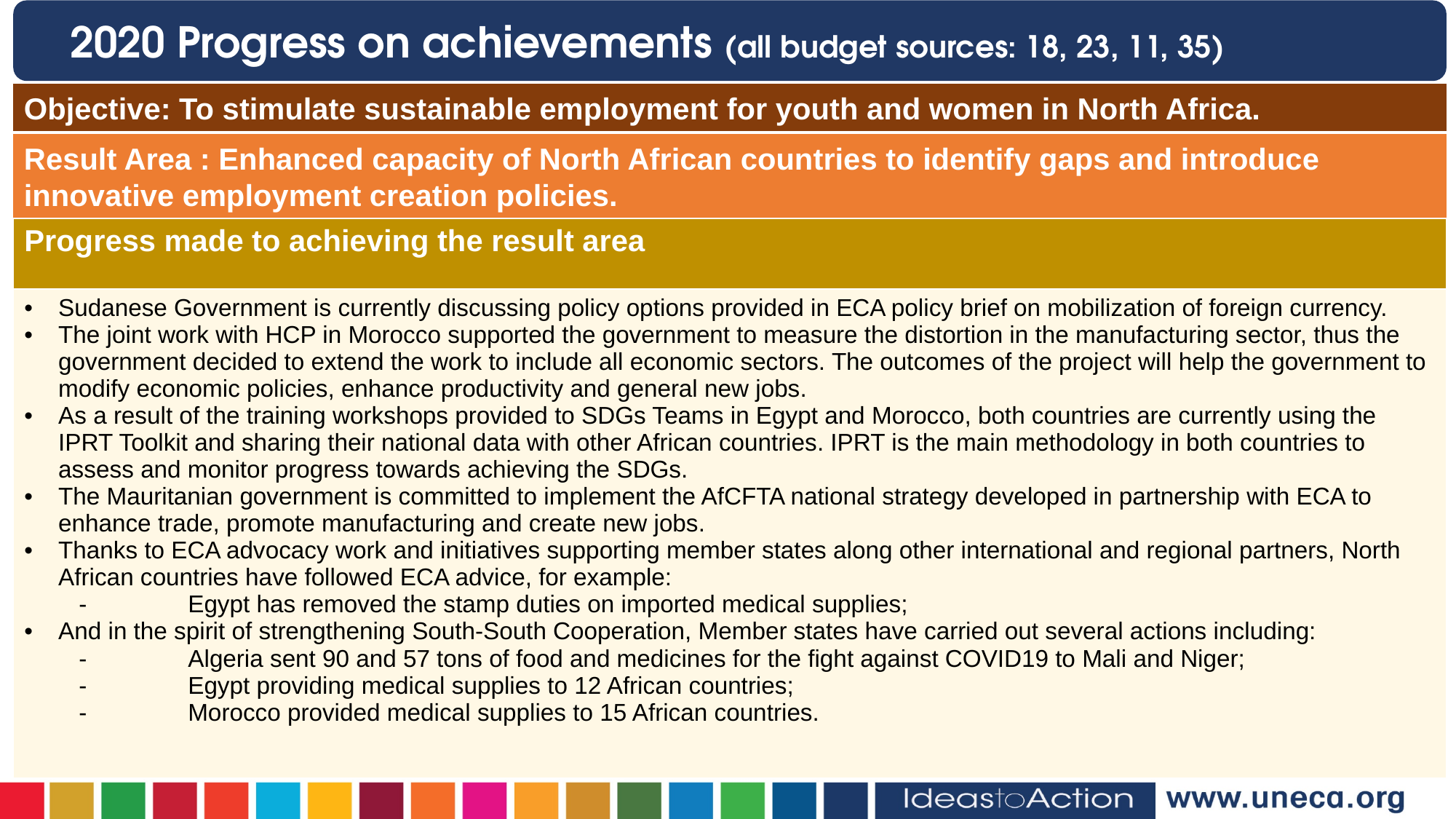

2020 Progress on achievements (all budget sources: 18, 23, 11, 35)
Objective: To stimulate sustainable employment for youth and women in North Africa.
Result Area : Enhanced capacity of North African countries to identify gaps and introduce innovative employment creation policies.
| Progress made to achieving the result area |
| --- |
| Sudanese Government is currently discussing policy options provided in ECA policy brief on mobilization of foreign currency. The joint work with HCP in Morocco supported the government to measure the distortion in the manufacturing sector, thus the government decided to extend the work to include all economic sectors. The outcomes of the project will help the government to modify economic policies, enhance productivity and general new jobs. As a result of the training workshops provided to SDGs Teams in Egypt and Morocco, both countries are currently using the IPRT Toolkit and sharing their national data with other African countries. IPRT is the main methodology in both countries to assess and monitor progress towards achieving the SDGs. The Mauritanian government is committed to implement the AfCFTA national strategy developed in partnership with ECA to enhance trade, promote manufacturing and create new jobs. Thanks to ECA advocacy work and initiatives supporting member states along other international and regional partners, North African countries have followed ECA advice, for example: - Egypt has removed the stamp duties on imported medical supplies; And in the spirit of strengthening South-South Cooperation, Member states have carried out several actions including: - Algeria sent 90 and 57 tons of food and medicines for the fight against COVID19 to Mali and Niger; - Egypt providing medical supplies to 12 African countries; - Morocco provided medical supplies to 15 African countries. |